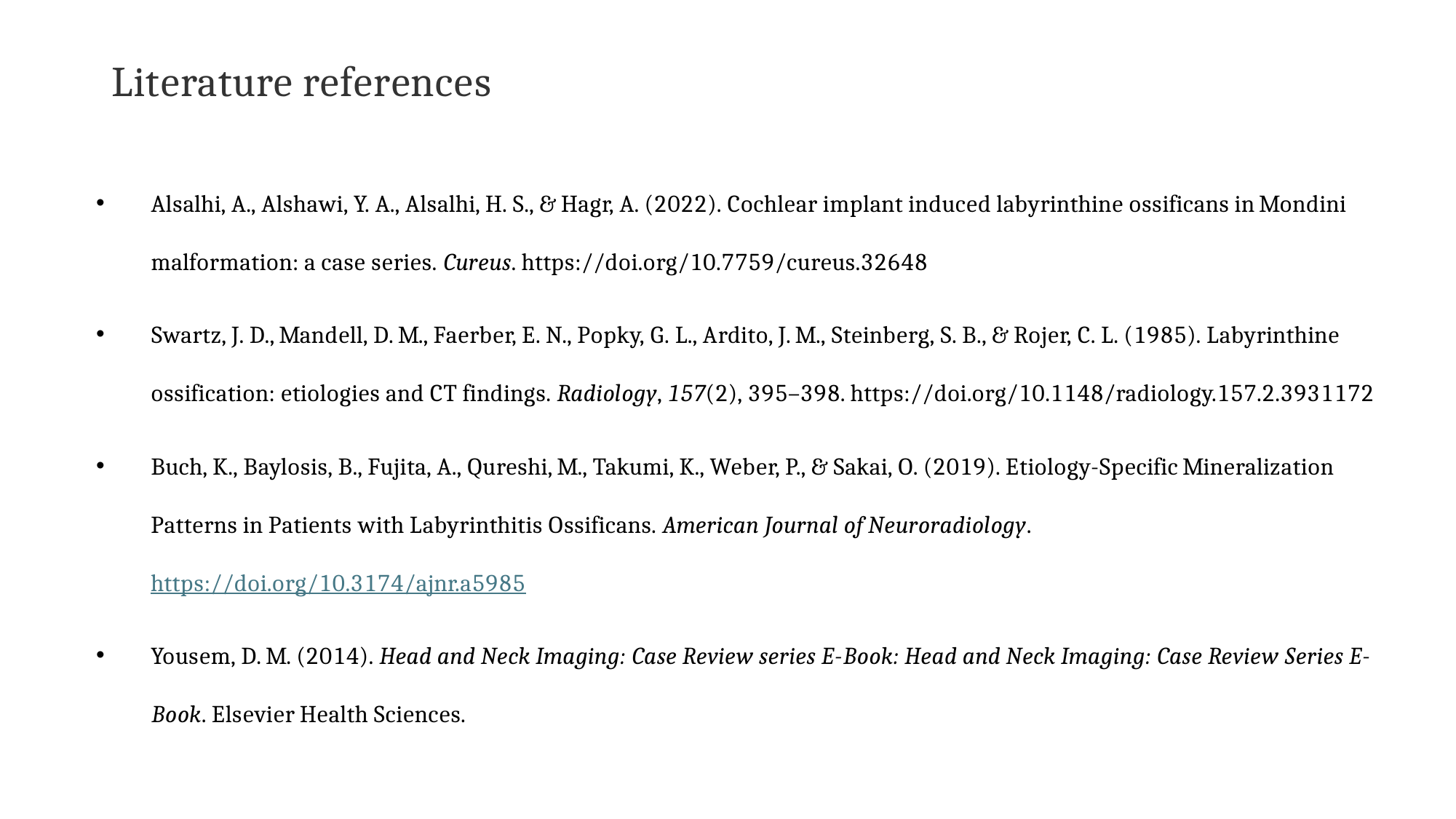

# Literature references
Alsalhi, A., Alshawi, Y. A., Alsalhi, H. S., & Hagr, A. (2022). Cochlear implant induced labyrinthine ossificans in Mondini malformation: a case series. Cureus. https://doi.org/10.7759/cureus.32648
Swartz, J. D., Mandell, D. M., Faerber, E. N., Popky, G. L., Ardito, J. M., Steinberg, S. B., & Rojer, C. L. (1985). Labyrinthine ossification: etiologies and CT findings. Radiology, 157(2), 395–398. https://doi.org/10.1148/radiology.157.2.3931172
Buch, K., Baylosis, B., Fujita, A., Qureshi, M., Takumi, K., Weber, P., & Sakai, O. (2019). Etiology-Specific Mineralization Patterns in Patients with Labyrinthitis Ossificans. American Journal of Neuroradiology. https://doi.org/10.3174/ajnr.a5985
Yousem, D. M. (2014). Head and Neck Imaging: Case Review series E-Book: Head and Neck Imaging: Case Review Series E-Book. Elsevier Health Sciences.